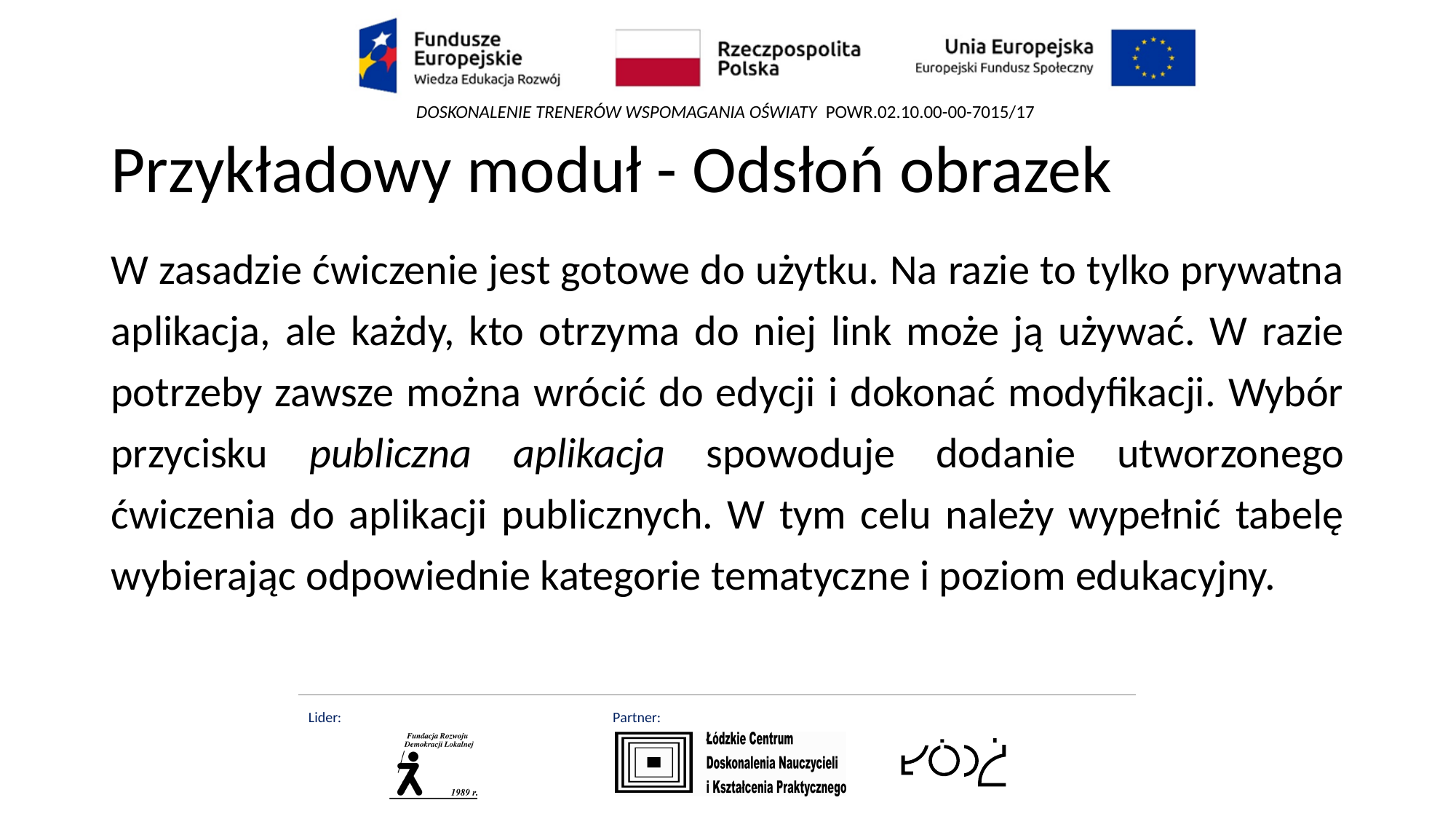

# Przykładowy moduł - Odsłoń obrazek
W zasadzie ćwiczenie jest gotowe do użytku. Na razie to tylko prywatna aplikacja, ale każdy, kto otrzyma do niej link może ją używać. W razie potrzeby zawsze można wrócić do edycji i dokonać modyfikacji. Wybór przycisku publiczna aplikacja spowoduje dodanie utworzonego ćwiczenia do aplikacji publicznych. W tym celu należy wypełnić tabelę wybierając odpowiednie kategorie tematyczne i poziom edukacyjny.